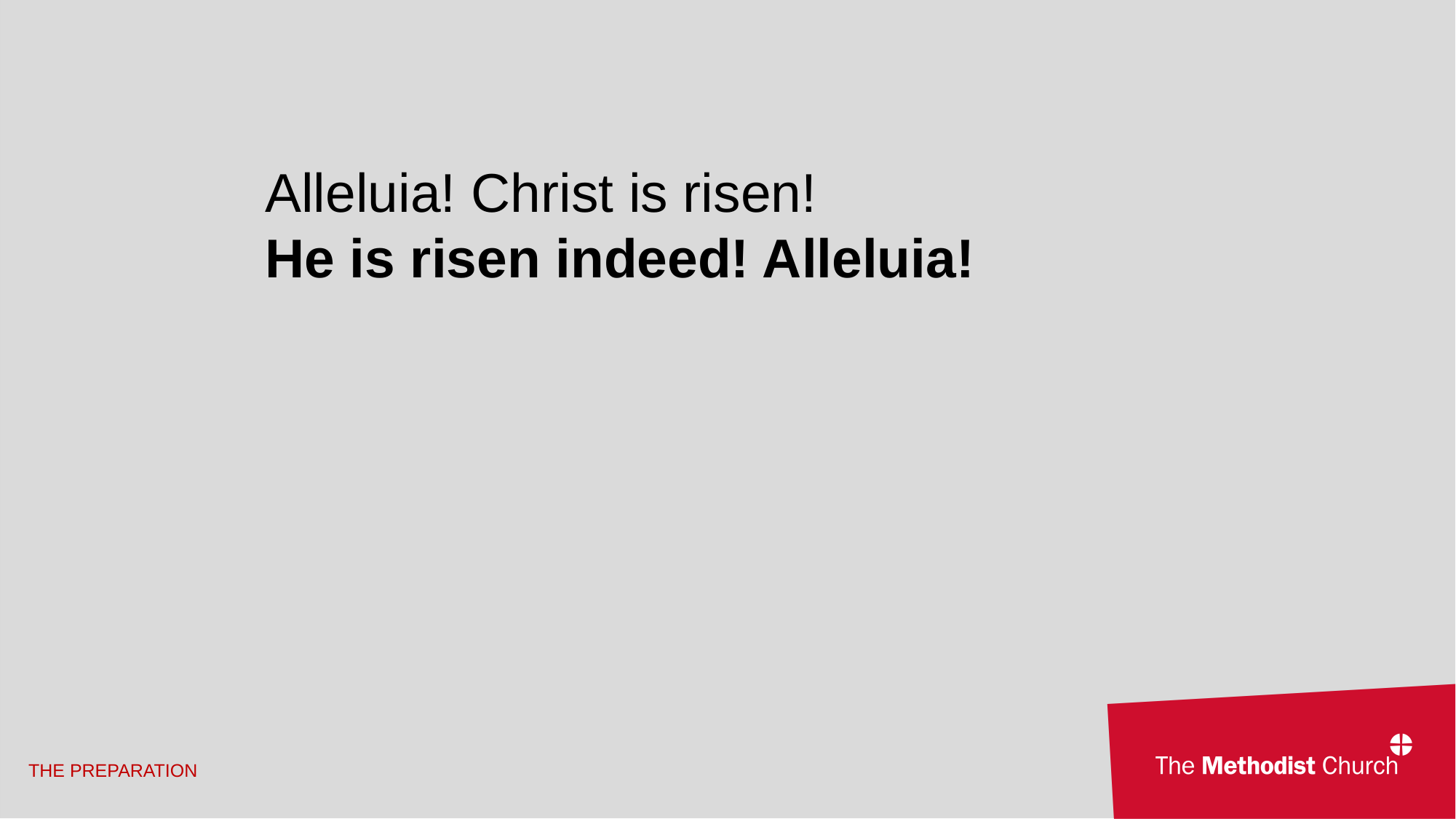

Alleluia! Christ is risen!
He is risen indeed! Alleluia!